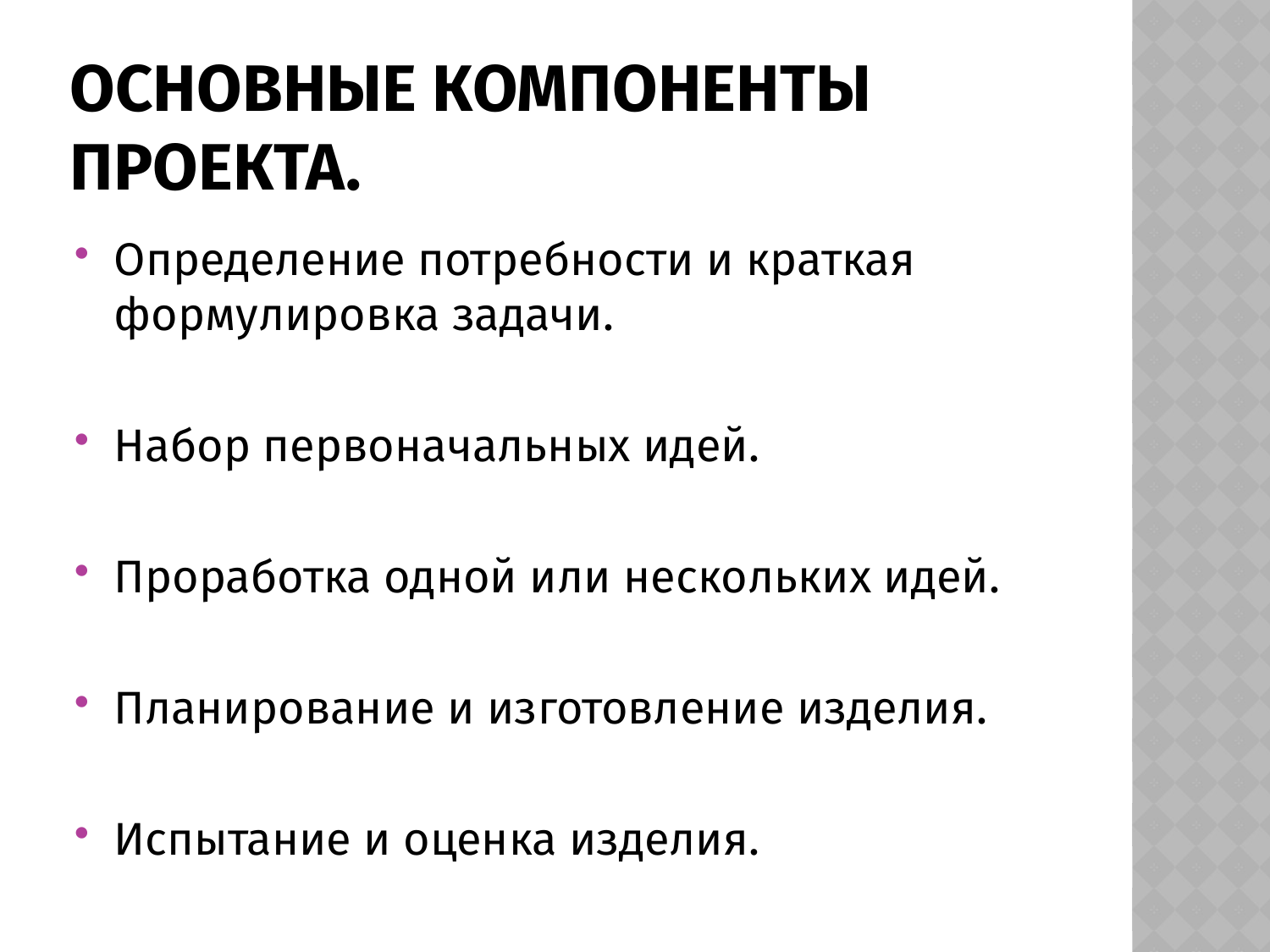

# Основные компоненты проекта.
Определение потребности и краткая формулировка задачи.

Набор первоначальных идей.

Проработка одной или нескольких идей.

Планирование и изготовление изделия.

Испытание и оценка изделия.